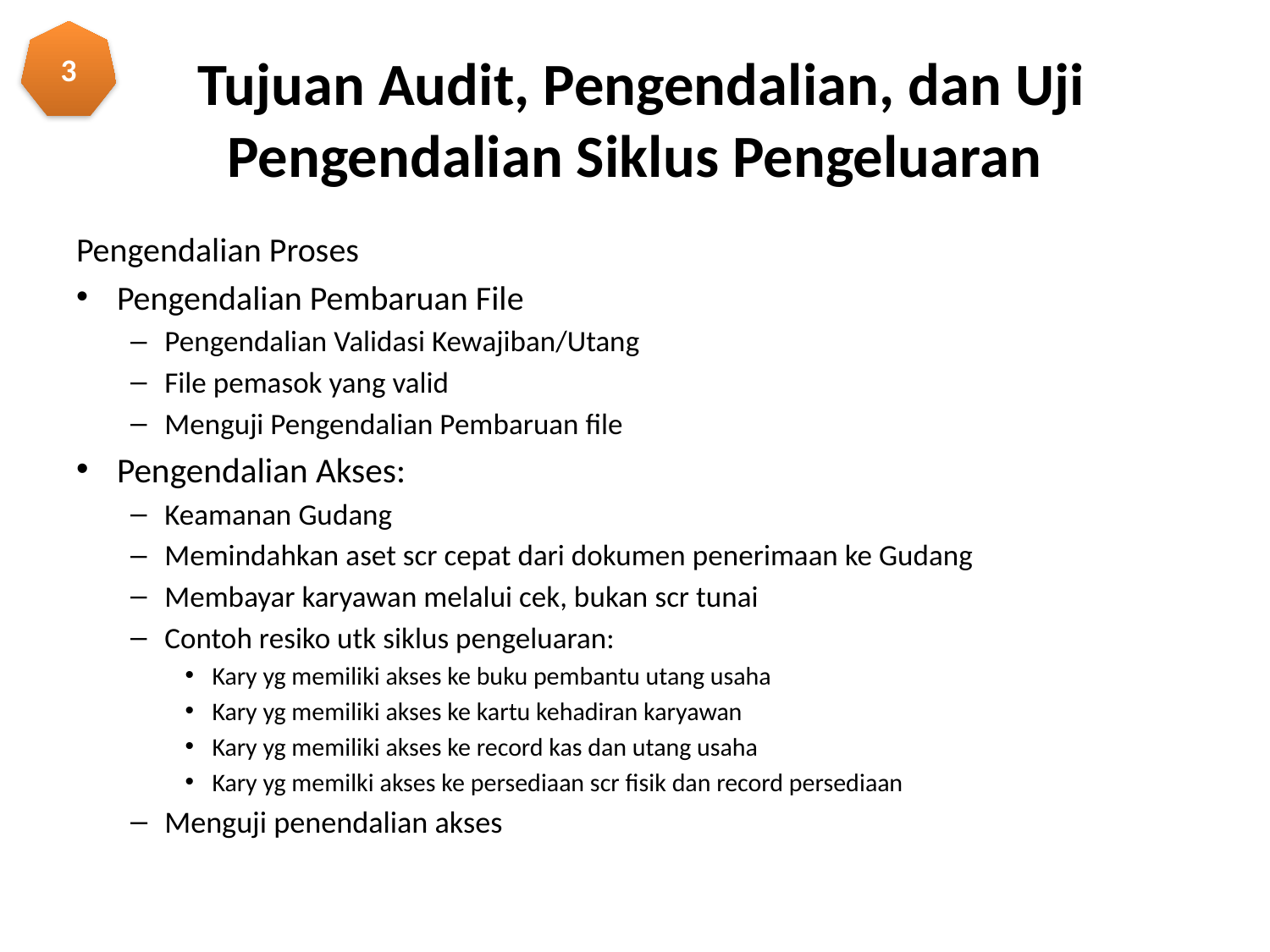

3
# Tujuan Audit, Pengendalian, dan Uji Pengendalian Siklus Pengeluaran
Pengendalian Proses
Pengendalian Pembaruan File
Pengendalian Validasi Kewajiban/Utang
File pemasok yang valid
Menguji Pengendalian Pembaruan file
Pengendalian Akses:
Keamanan Gudang
Memindahkan aset scr cepat dari dokumen penerimaan ke Gudang
Membayar karyawan melalui cek, bukan scr tunai
Contoh resiko utk siklus pengeluaran:
Kary yg memiliki akses ke buku pembantu utang usaha
Kary yg memiliki akses ke kartu kehadiran karyawan
Kary yg memiliki akses ke record kas dan utang usaha
Kary yg memilki akses ke persediaan scr fisik dan record persediaan
Menguji penendalian akses